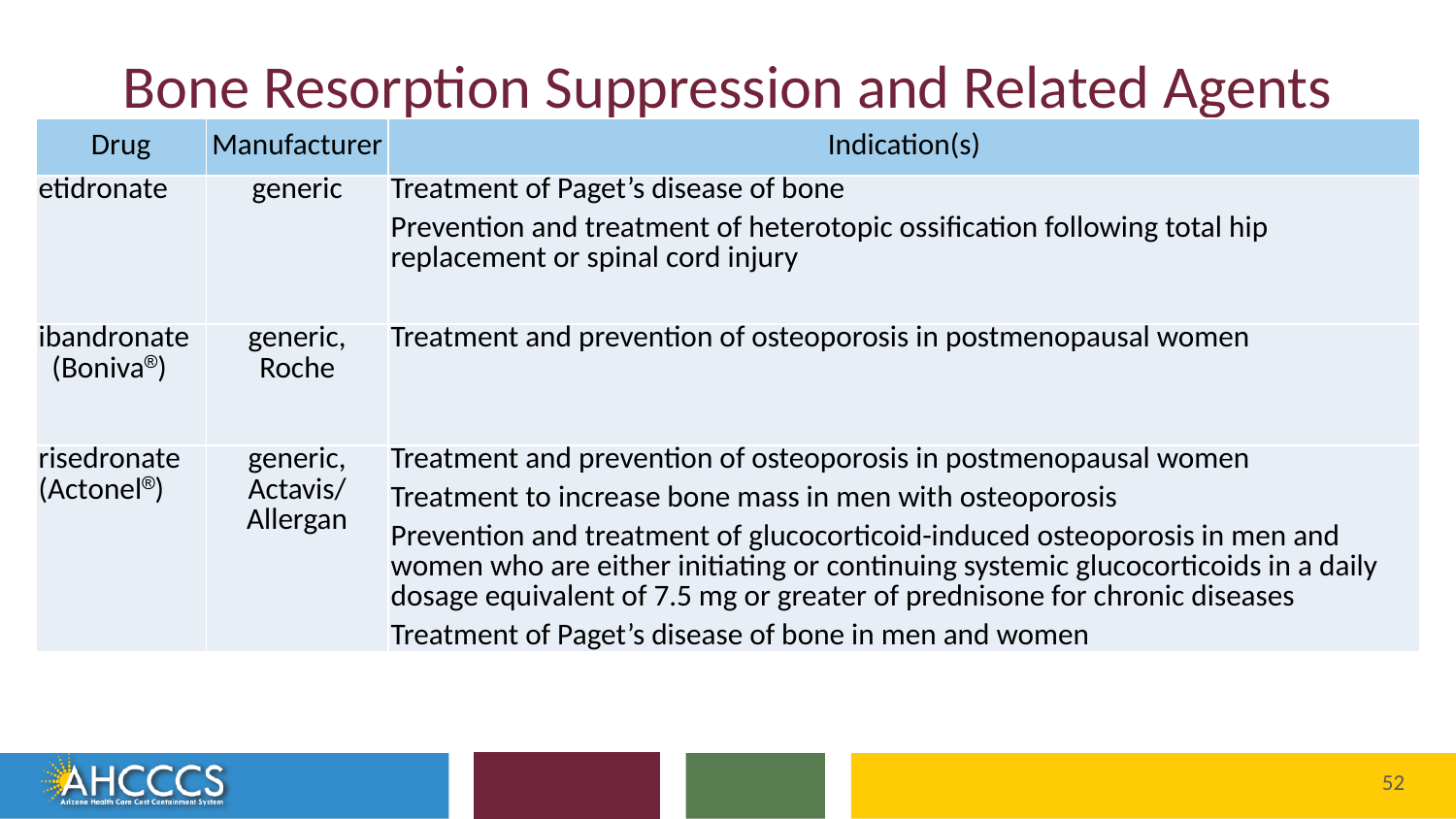

# Bone Resorption Suppression and Related Agents
| Drug | Manufacturer | Indication(s) |
| --- | --- | --- |
| etidronate | generic | Treatment of Paget’s disease of bone Prevention and treatment of heterotopic ossification following total hip replacement or spinal cord injury |
| ibandronate (Boniva®) | generic, Roche | Treatment and prevention of osteoporosis in postmenopausal women |
| risedronate (Actonel®) | generic, Actavis/ Allergan | Treatment and prevention of osteoporosis in postmenopausal women Treatment to increase bone mass in men with osteoporosis Prevention and treatment of glucocorticoid-induced osteoporosis in men and women who are either initiating or continuing systemic glucocorticoids in a daily dosage equivalent of 7.5 mg or greater of prednisone for chronic diseases Treatment of Paget’s disease of bone in men and women |
Reaching across Arizona to provide comprehensive
quality health care for those in need
52